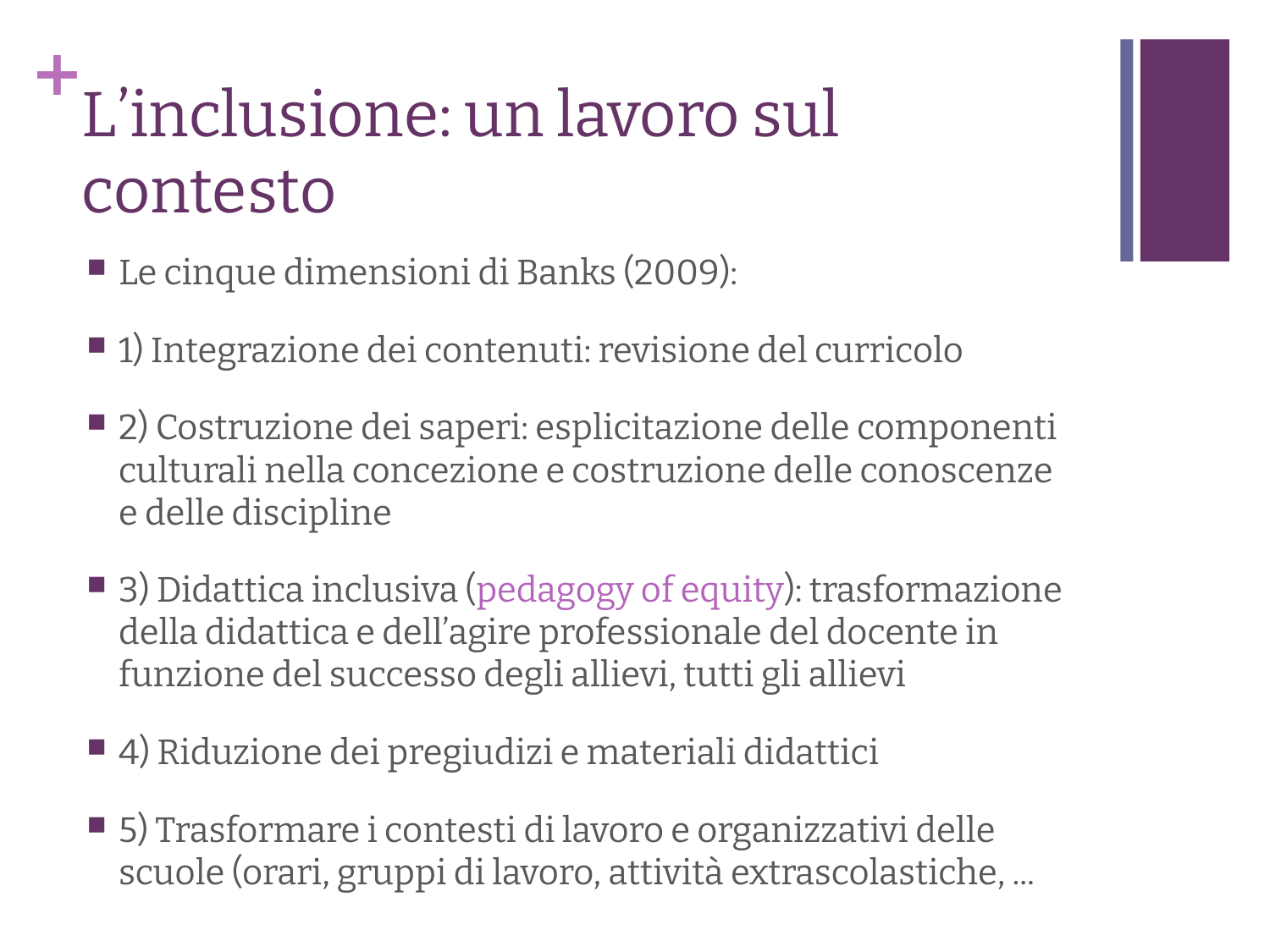

# L’inclusione: un lavoro sul contesto
Le cinque dimensioni di Banks (2009):
1) Integrazione dei contenuti: revisione del curricolo
2) Costruzione dei saperi: esplicitazione delle componenti culturali nella concezione e costruzione delle conoscenze e delle discipline
3) Didattica inclusiva (pedagogy of equity): trasformazione della didattica e dell’agire professionale del docente in funzione del successo degli allievi, tutti gli allievi
4) Riduzione dei pregiudizi e materiali didattici
5) Trasformare i contesti di lavoro e organizzativi delle scuole (orari, gruppi di lavoro, attività extrascolastiche, ...